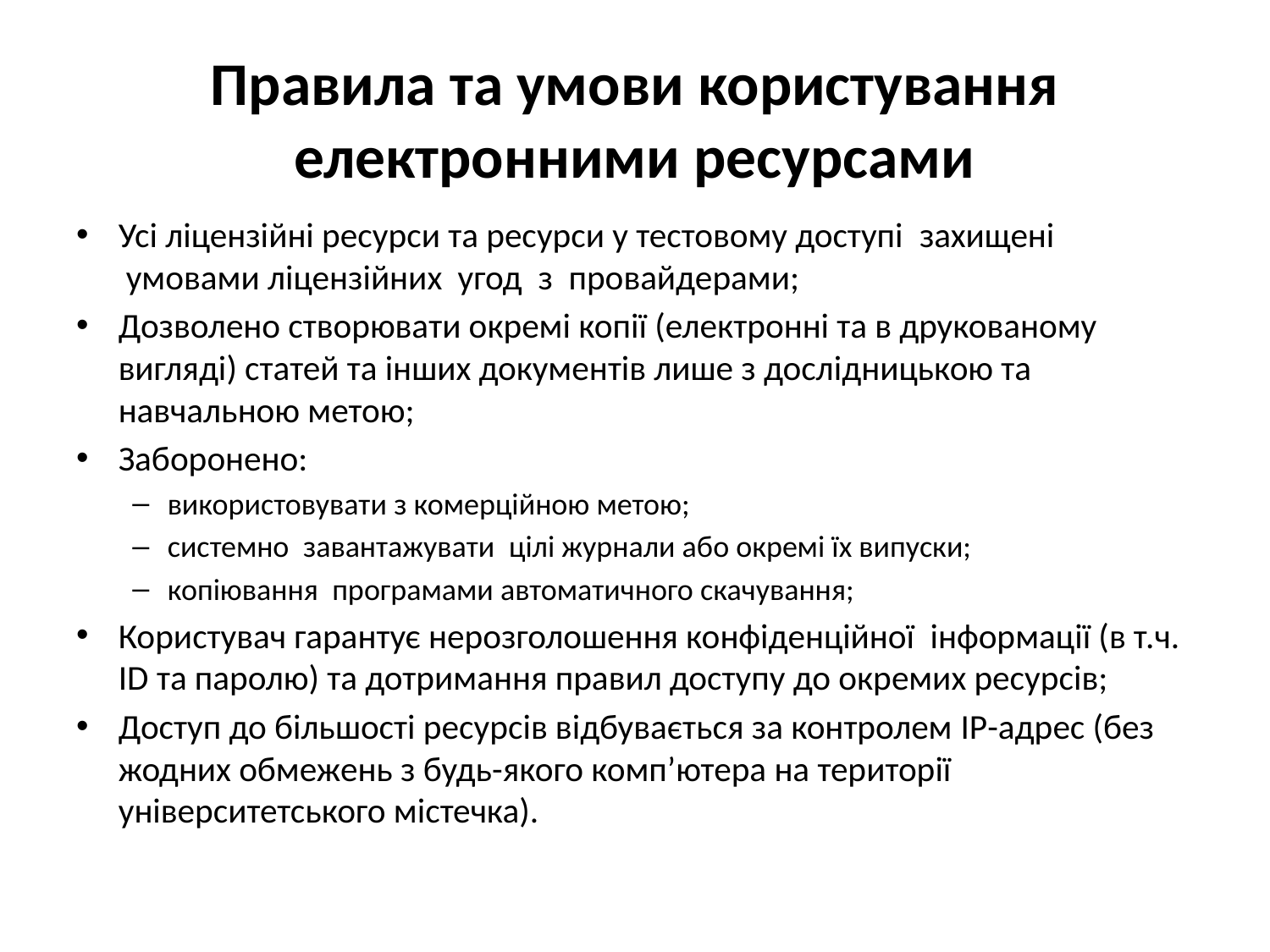

# Правила та умови користування електронними ресурсами
Усі ліцензійні ресурси та ресурси у тестовому доступі  захищені  умовами ліцензійних  угод  з  провайдерами;
Дозволено створювати окремі копії (електронні та в друкованому вигляді) статей та інших документів лише з дослідницькою та навчальною метою;
Заборонено:
використовувати з комерційною метою;
системно  завантажувати  цілі журнали або окремі їх випуски;
копіювання  програмами автоматичного скачування;
Користувач гарантує нерозголошення конфіденційної  інформації (в т.ч. ID та паролю) та дотримання правил доступу до окремих ресурсів;
Доступ до більшості ресурсів відбувається за контролем IP-адрес (без жодних обмежень з будь-якого комп’ютера на території університетського містечка).